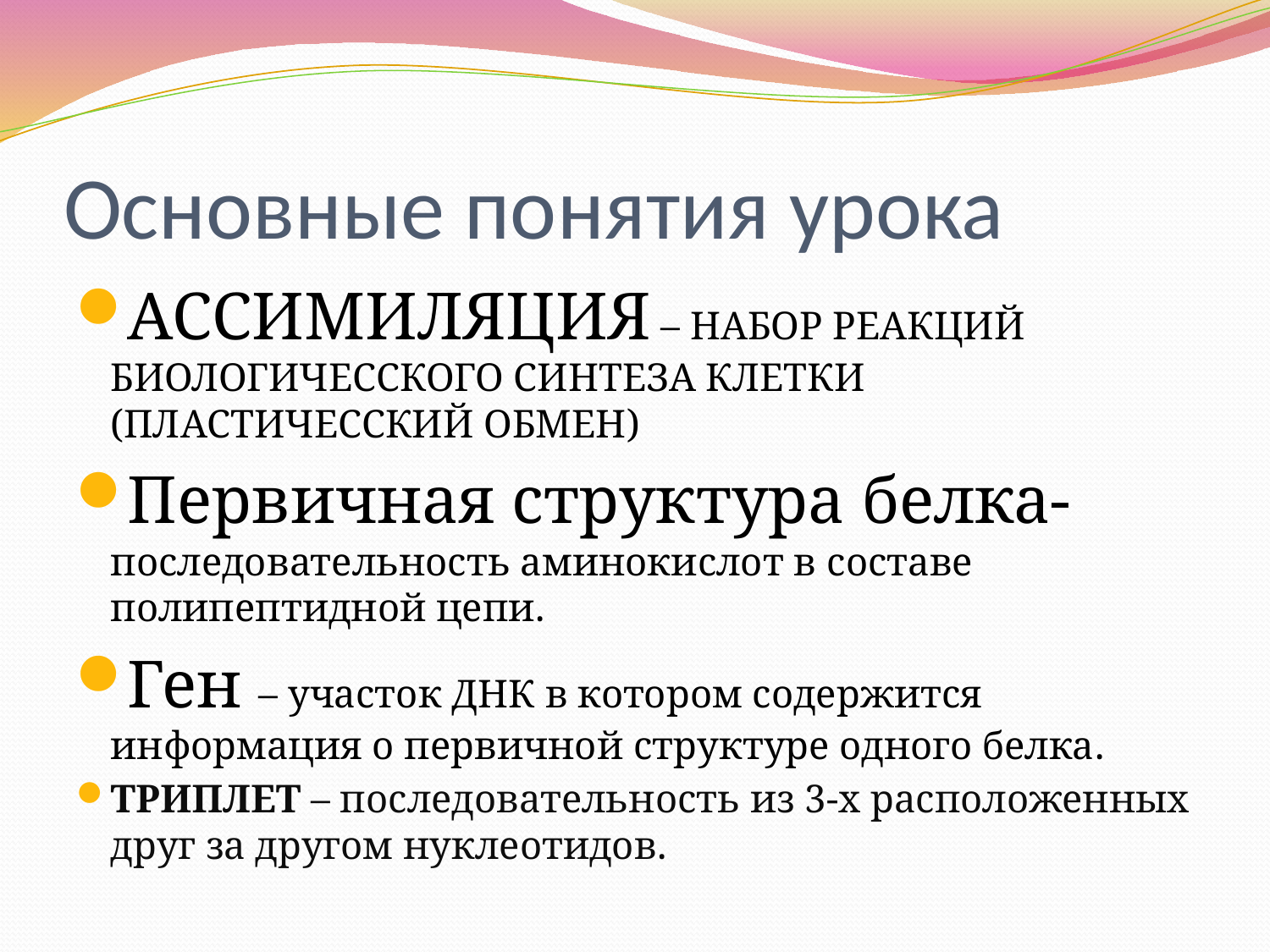

# Основные понятия урока
АССИМИЛЯЦИЯ – НАБОР РЕАКЦИЙ БИОЛОГИЧЕССКОГО СИНТЕЗА КЛЕТКИ (ПЛАСТИЧЕССКИЙ ОБМЕН)
Первичная структура белка-последовательность аминокислот в составе полипептидной цепи.
Ген – участок ДНК в котором содержится информация о первичной структуре одного белка.
ТРИПЛЕТ – последовательность из 3-х расположенных друг за другом нуклеотидов.